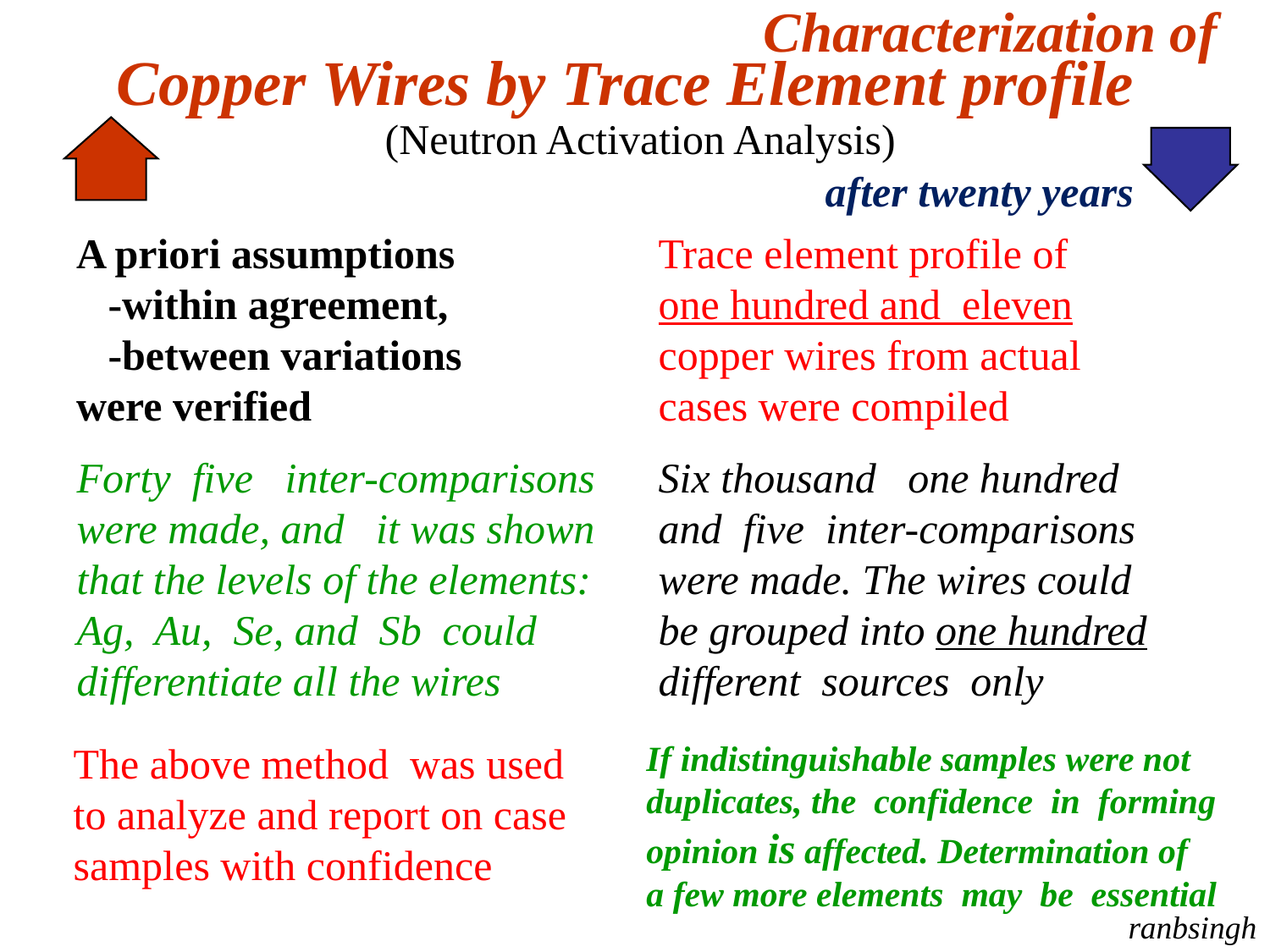

Characterization of
# Copper Wires by Trace Element profile
(Neutron Activation Analysis)

after twenty years
A priori assumptions
   -within agreement,
   -between variations
were verified
Trace element profile of
one hundred and  eleven
copper wires from actual cases were compiled
Forty  five   inter-comparisons
were made, and   it was shown
that the levels of the elements:
Ag,  Au,  Se, and  Sb  could
differentiate all the wires
Six thousand   one hundred
and  five  inter-comparisons
were made. The wires could
be grouped into one hundred
different  sources  only

The above method  was used
to analyze and report on case
samples with confidence
If indistinguishable samples were not
duplicates, the  confidence  in  forming
opinion is affected. Determination of
a few more elements  may  be  essential
ranbsingh